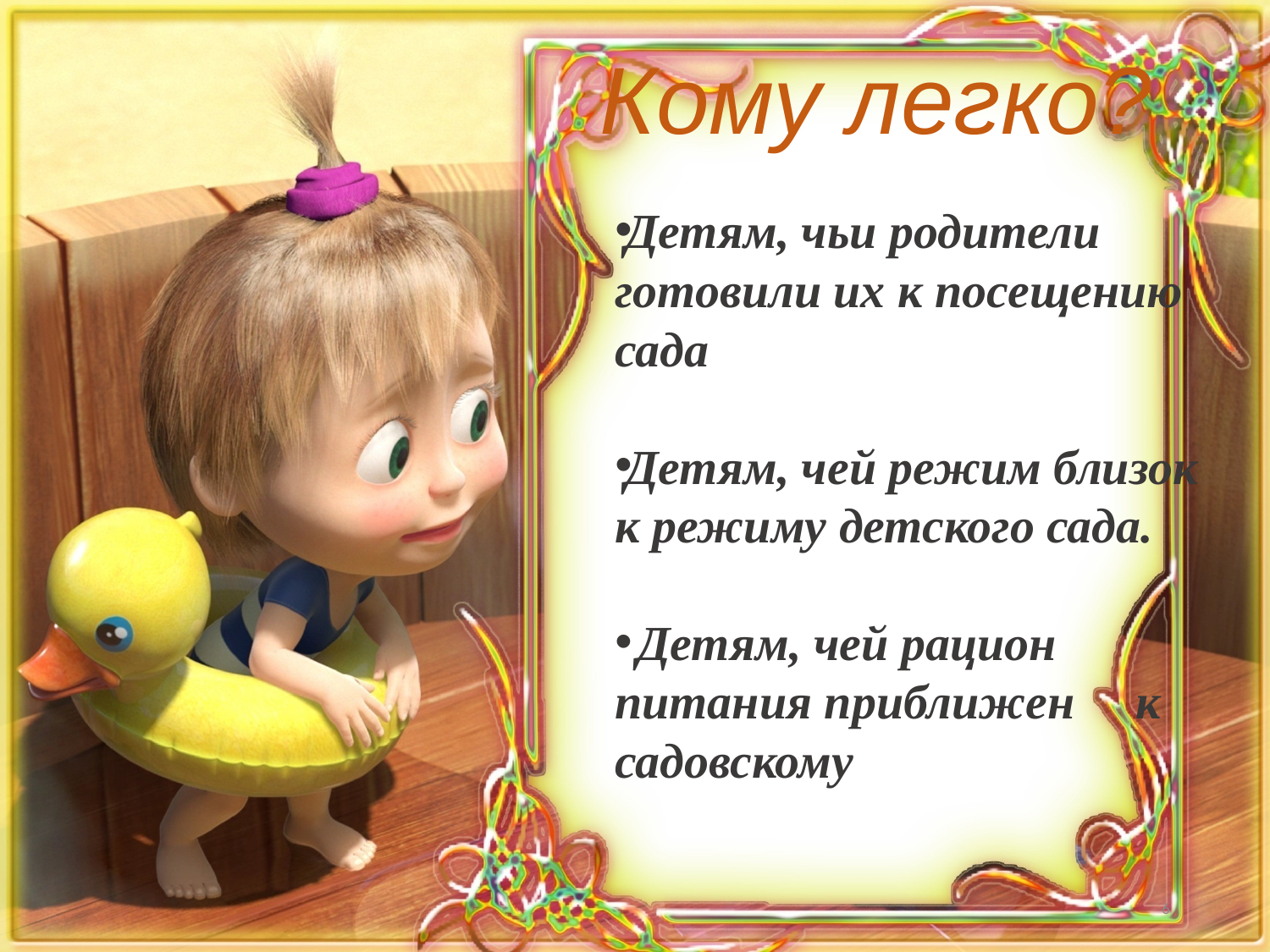

# Кому легко?
Детям, чьи родители готовили их к посещению сада

Детям, чей режим близок к режиму детского сада.

 Детям, чей рацион питания приближен     к садовскому

6